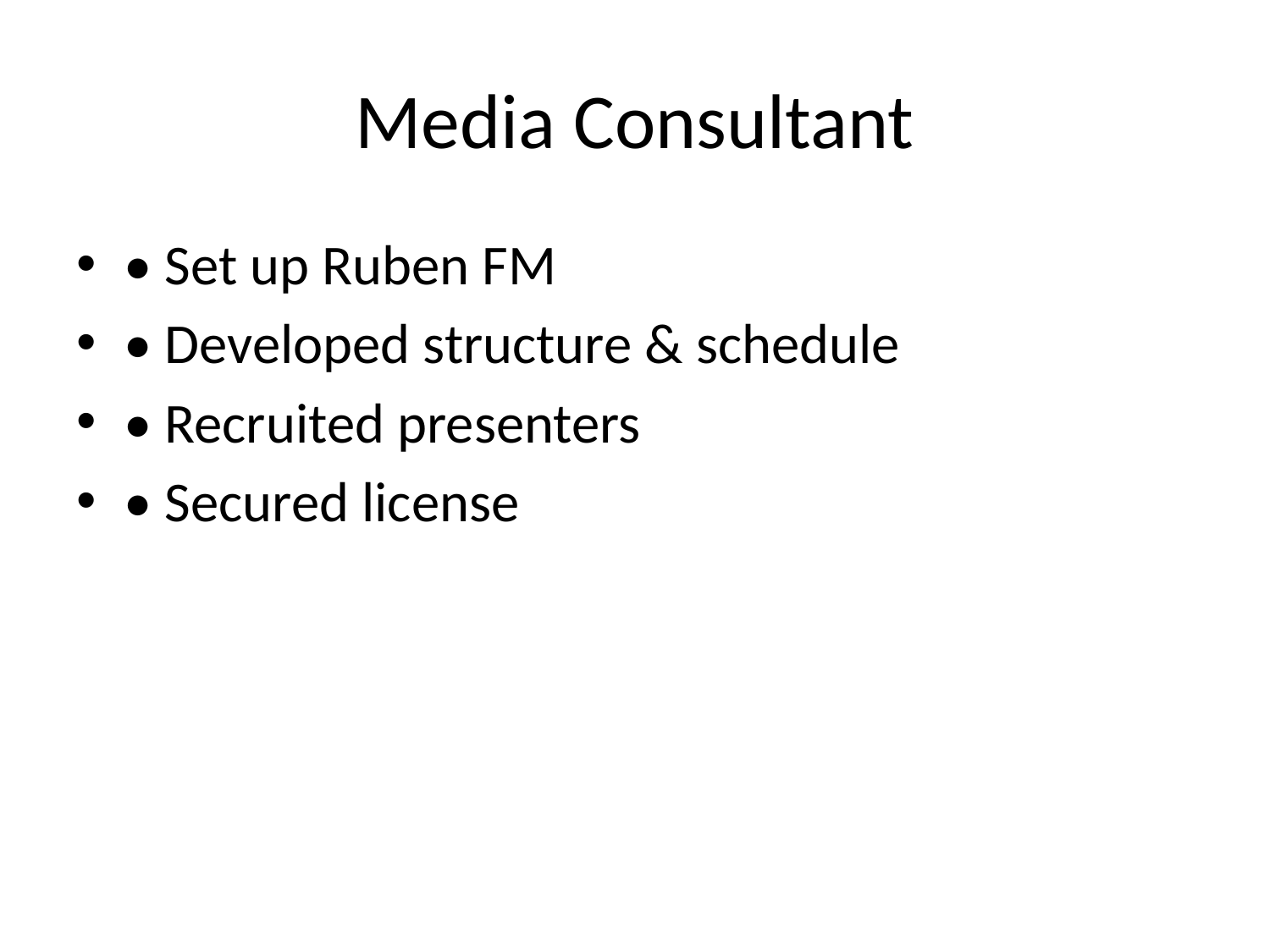

# Media Consultant
• Set up Ruben FM
• Developed structure & schedule
• Recruited presenters
• Secured license